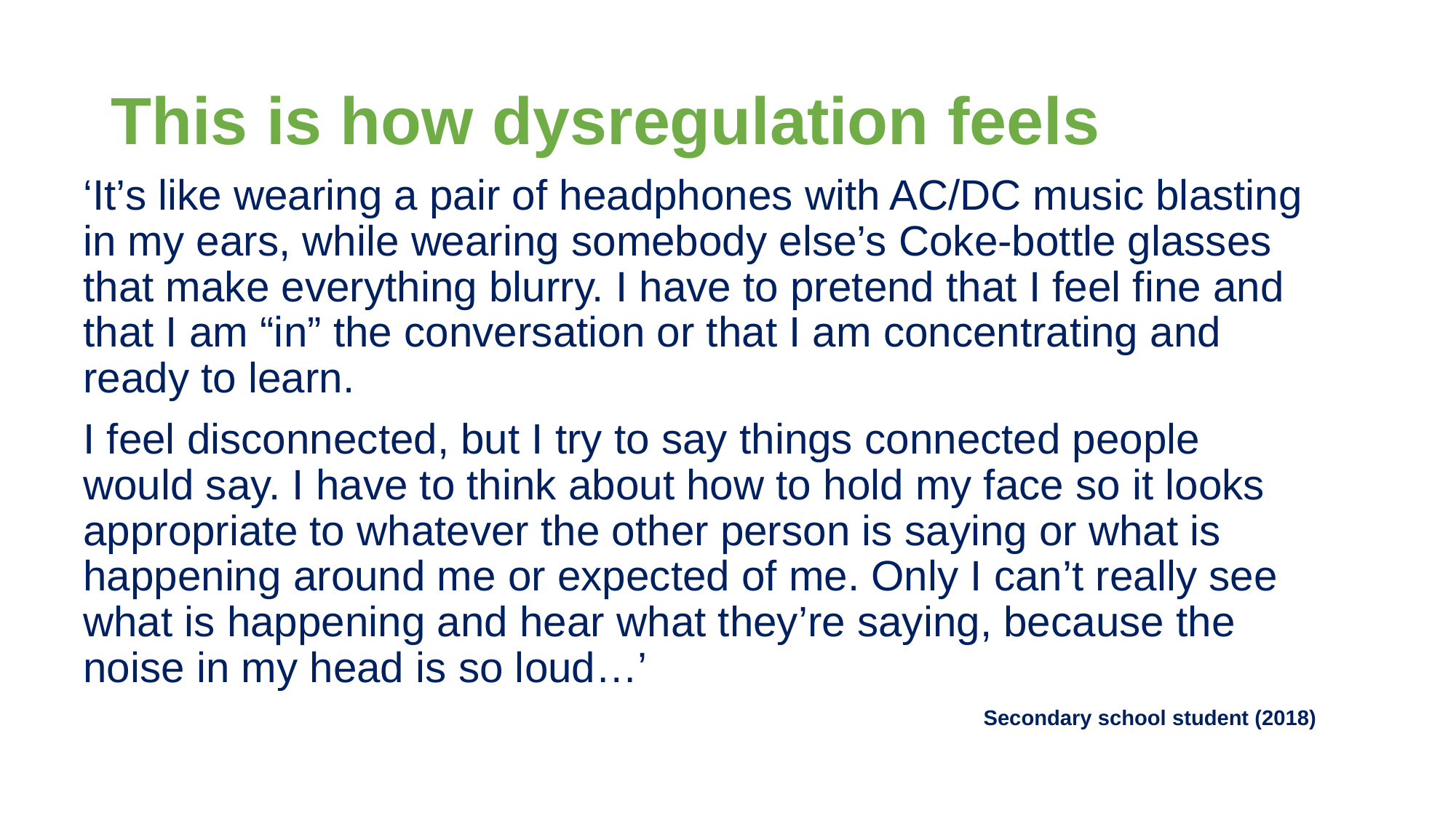

# This is how dysregulation feels
‘It’s like wearing a pair of headphones with AC/DC music blasting in my ears, while wearing somebody else’s Coke-bottle glasses that make everything blurry. I have to pretend that I feel fine and that I am “in” the conversation or that I am concentrating and ready to learn.
I feel disconnected, but I try to say things connected people would say. I have to think about how to hold my face so it looks appropriate to whatever the other person is saying or what is happening around me or expected of me. Only I can’t really see what is happening and hear what they’re saying, because the noise in my head is so loud…’
Secondary school student (2018)